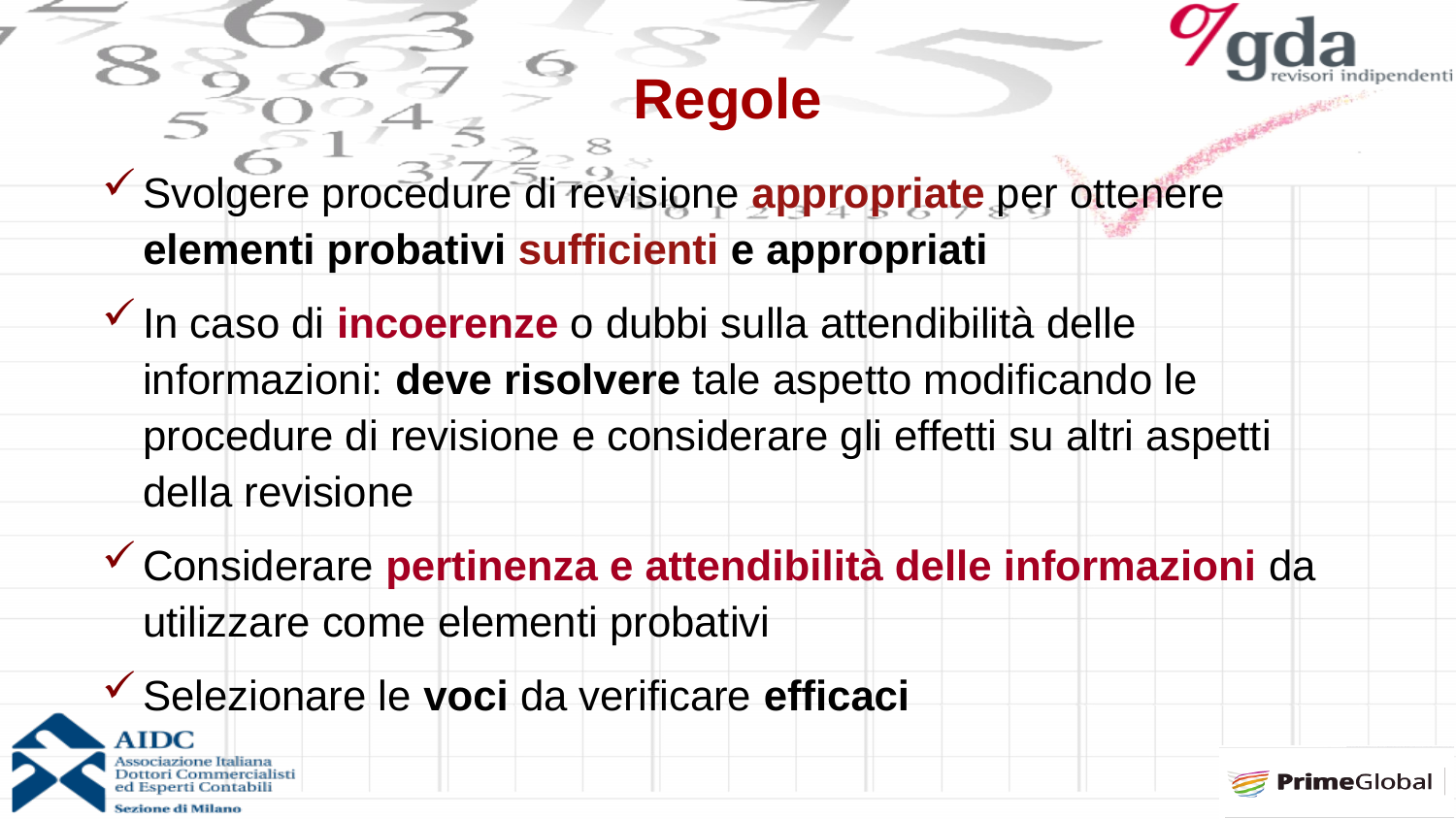

Regole
Svolgere procedure di revisione appropriate per ottenere elementi probativi sufficienti e appropriati
In caso di incoerenze o dubbi sulla attendibilità delle informazioni: deve risolvere tale aspetto modificando le procedure di revisione e considerare gli effetti su altri aspetti della revisione
Considerare pertinenza e attendibilità delle informazioni da utilizzare come elementi probativi
Selezionare le voci da verificare efficaci